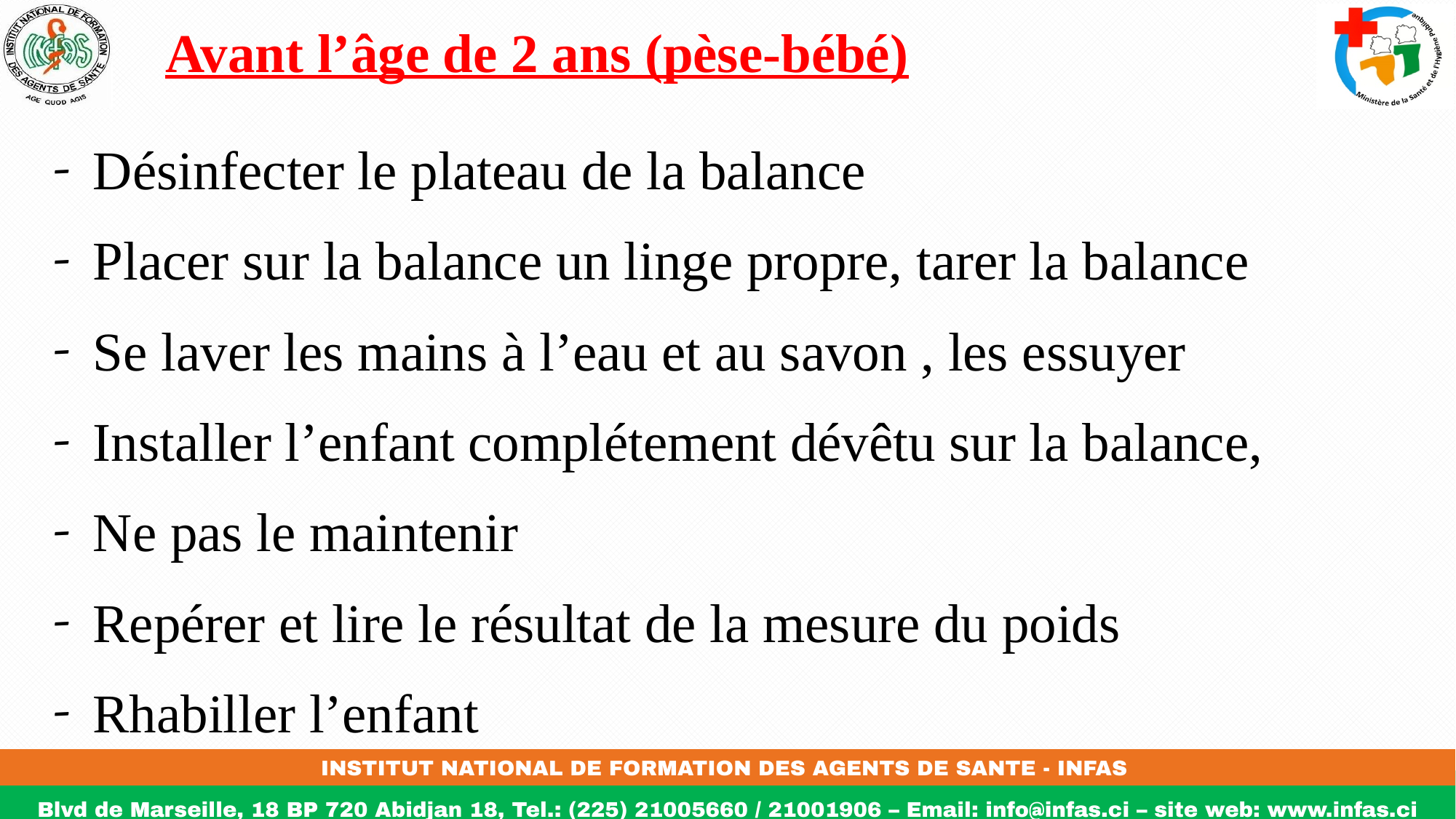

# Avant l’âge de 2 ans (pèse-bébé)
Désinfecter le plateau de la balance
Placer sur la balance un linge propre, tarer la balance
Se laver les mains à l’eau et au savon , les essuyer
Installer l’enfant complétement dévêtu sur la balance,
Ne pas le maintenir
Repérer et lire le résultat de la mesure du poids
Rhabiller l’enfant